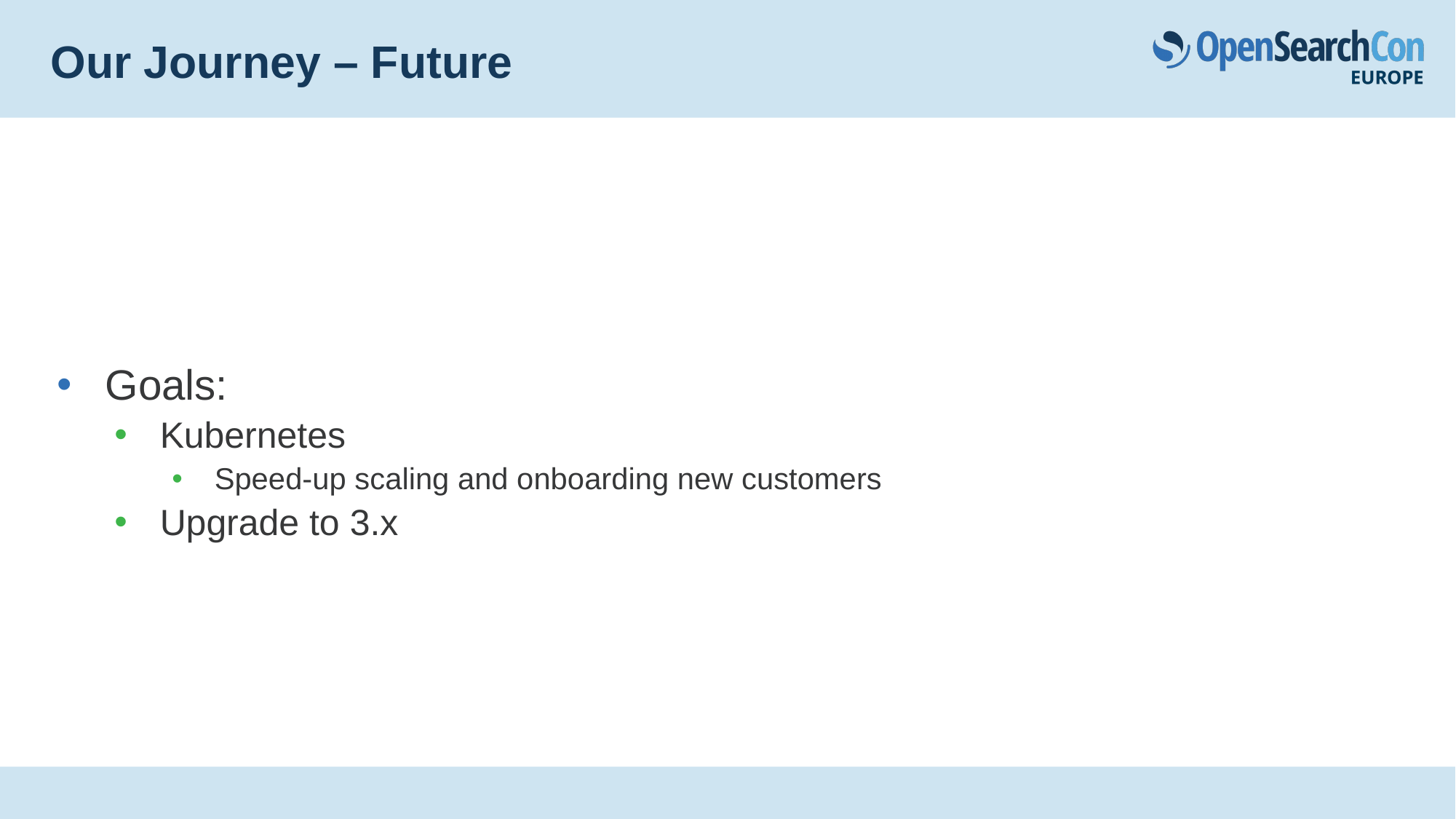

# Our Journey – Future
Goals:
Kubernetes
Speed-up scaling and onboarding new customers
Upgrade to 3.x